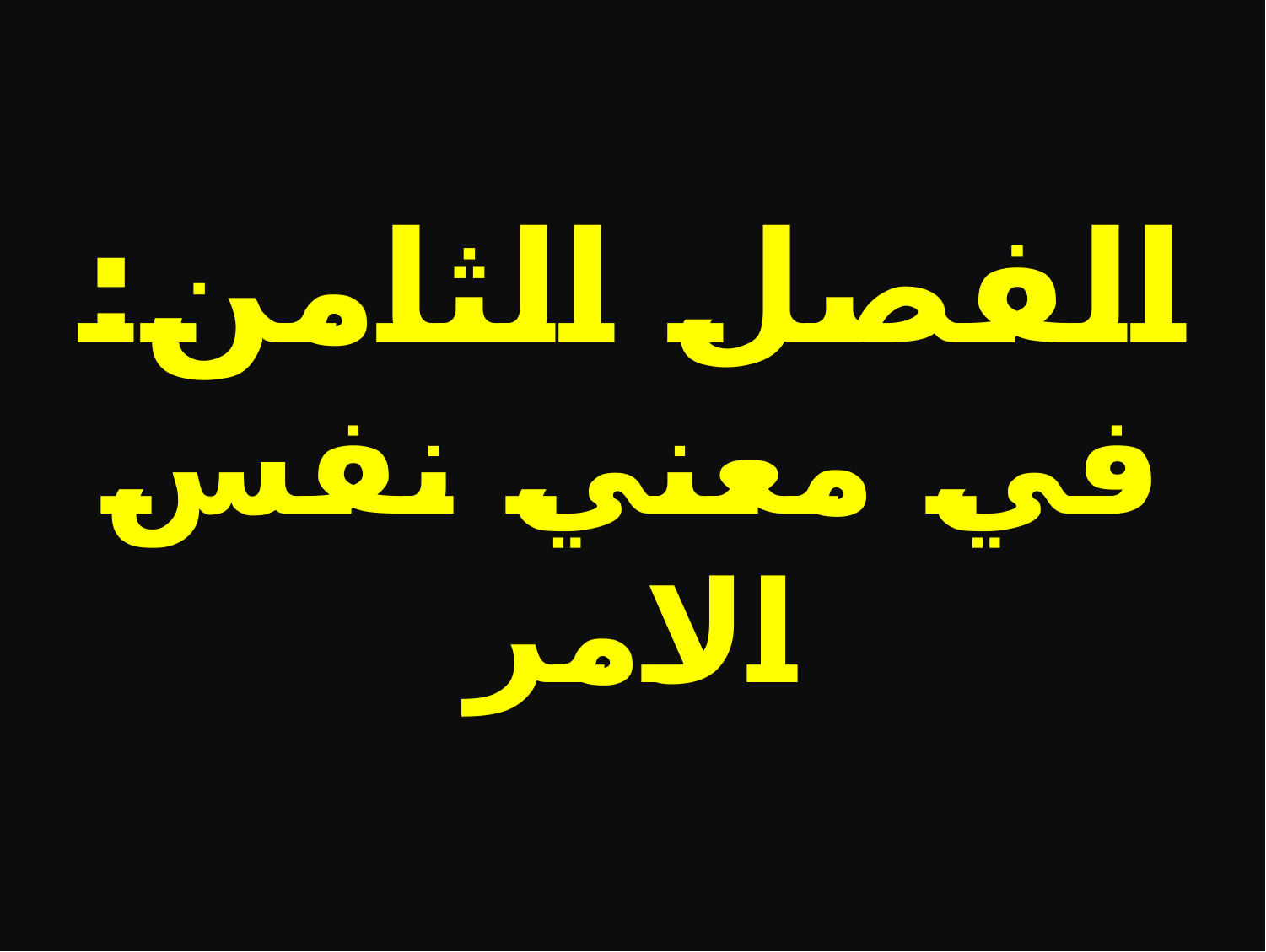

# الفصل الثامن: في معني نفس الامر